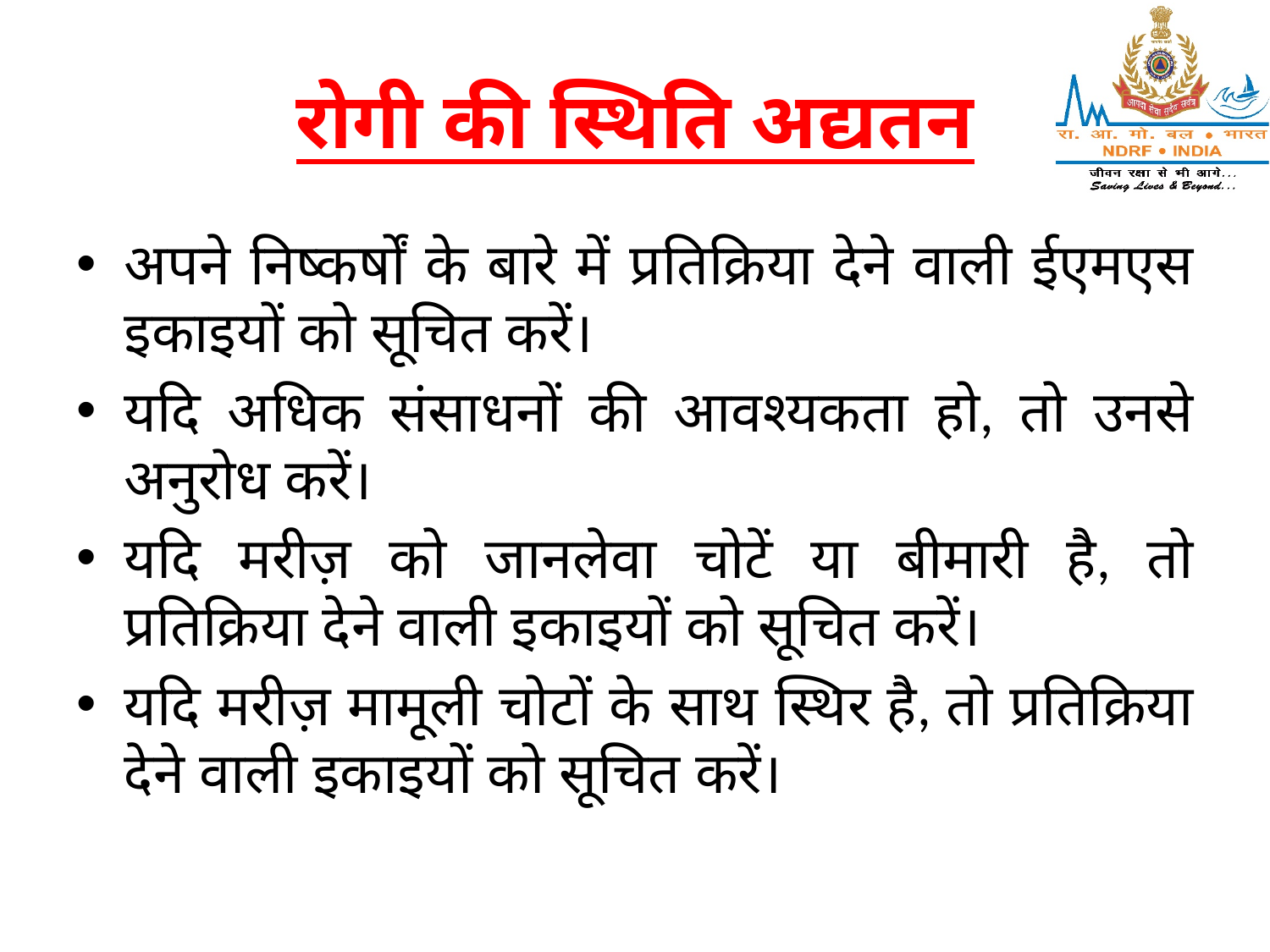

# रोगी की स्थिति अद्यतन
अपने निष्कर्षों के बारे में प्रतिक्रिया देने वाली ईएमएस इकाइयों को सूचित करें।
यदि अधिक संसाधनों की आवश्यकता हो, तो उनसे अनुरोध करें।
यदि मरीज़ को जानलेवा चोटें या बीमारी है, तो प्रतिक्रिया देने वाली इकाइयों को सूचित करें।
यदि मरीज़ मामूली चोटों के साथ स्थिर है, तो प्रतिक्रिया देने वाली इकाइयों को सूचित करें।